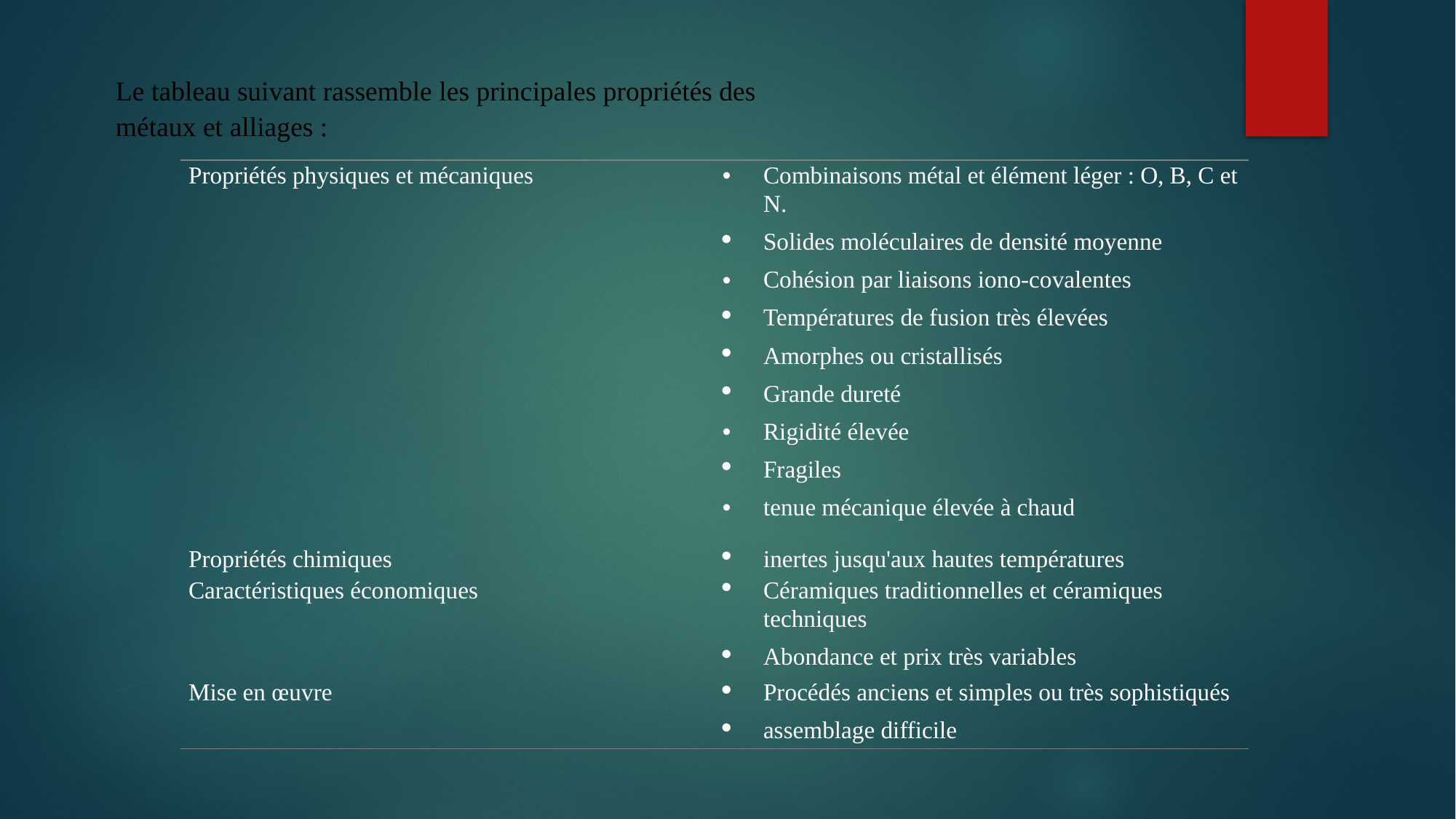

Le tableau suivant rassemble les principales propriétés des métaux et alliages :
| Propriétés physiques et mécaniques | Combinaisons métal et élément léger : O, B, C et N. Solides moléculaires de densité moyenne Cohésion par liaisons iono-covalentes Températures de fusion très élevées Amorphes ou cristallisés Grande dureté Rigidité élevée Fragiles tenue mécanique élevée à chaud |
| --- | --- |
| Propriétés chimiques | inertes jusqu'aux hautes températures |
| Caractéristiques économiques | Céramiques traditionnelles et céramiques techniques Abondance et prix très variables |
| Mise en œuvre | Procédés anciens et simples ou très sophistiqués assemblage difficile |